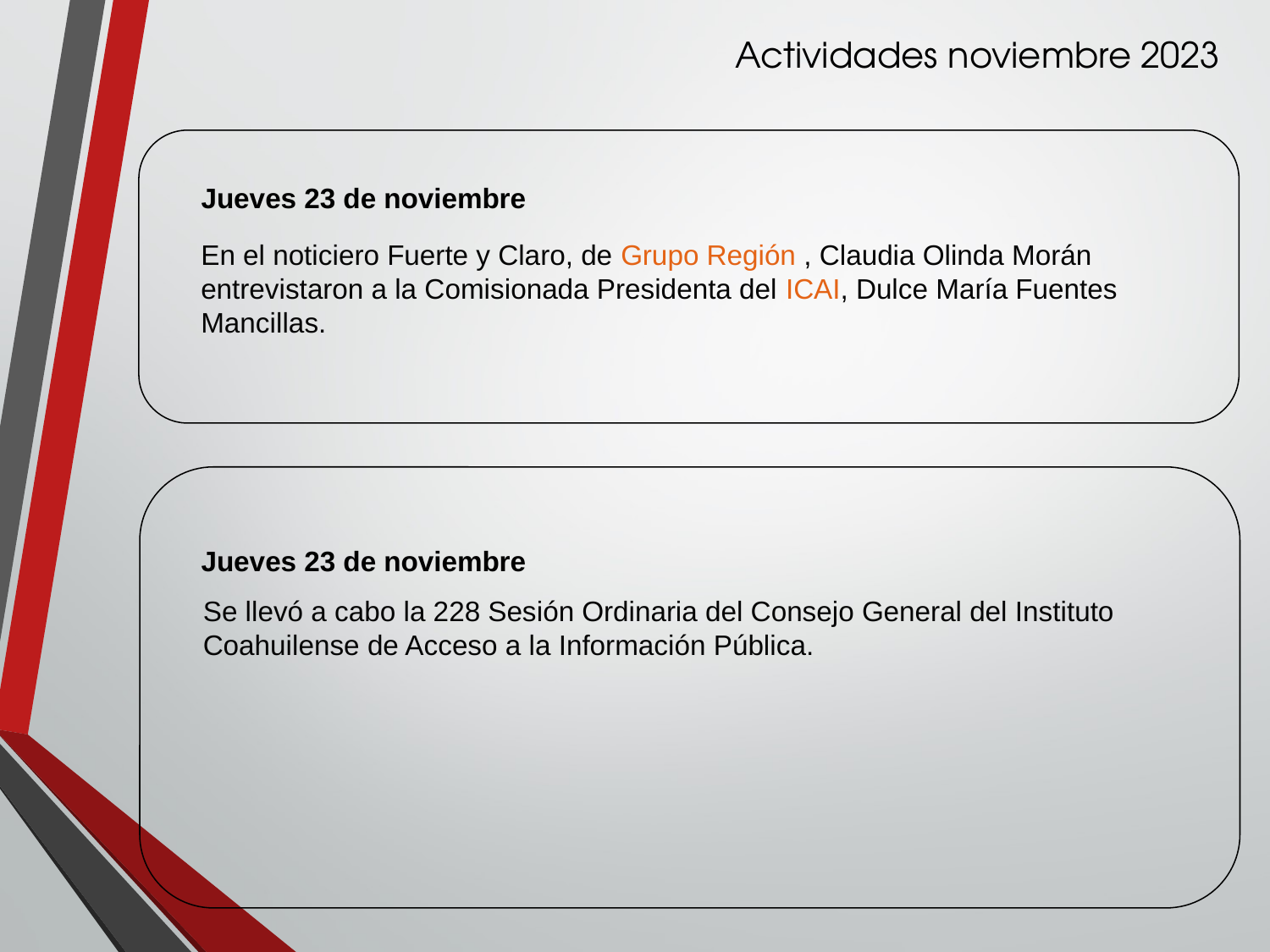

Actividades noviembre 2023

Jueves 23 de noviembre
En el noticiero Fuerte y Claro, de Grupo Región , Claudia Olinda Morán entrevistaron a la Comisionada Presidenta del ICAI, Dulce María Fuentes Mancillas.

Jueves 23 de noviembre

Se llevó a cabo la 228 Sesión Ordinaria del Consejo General del Instituto Coahuilense de Acceso a la Información Pública.